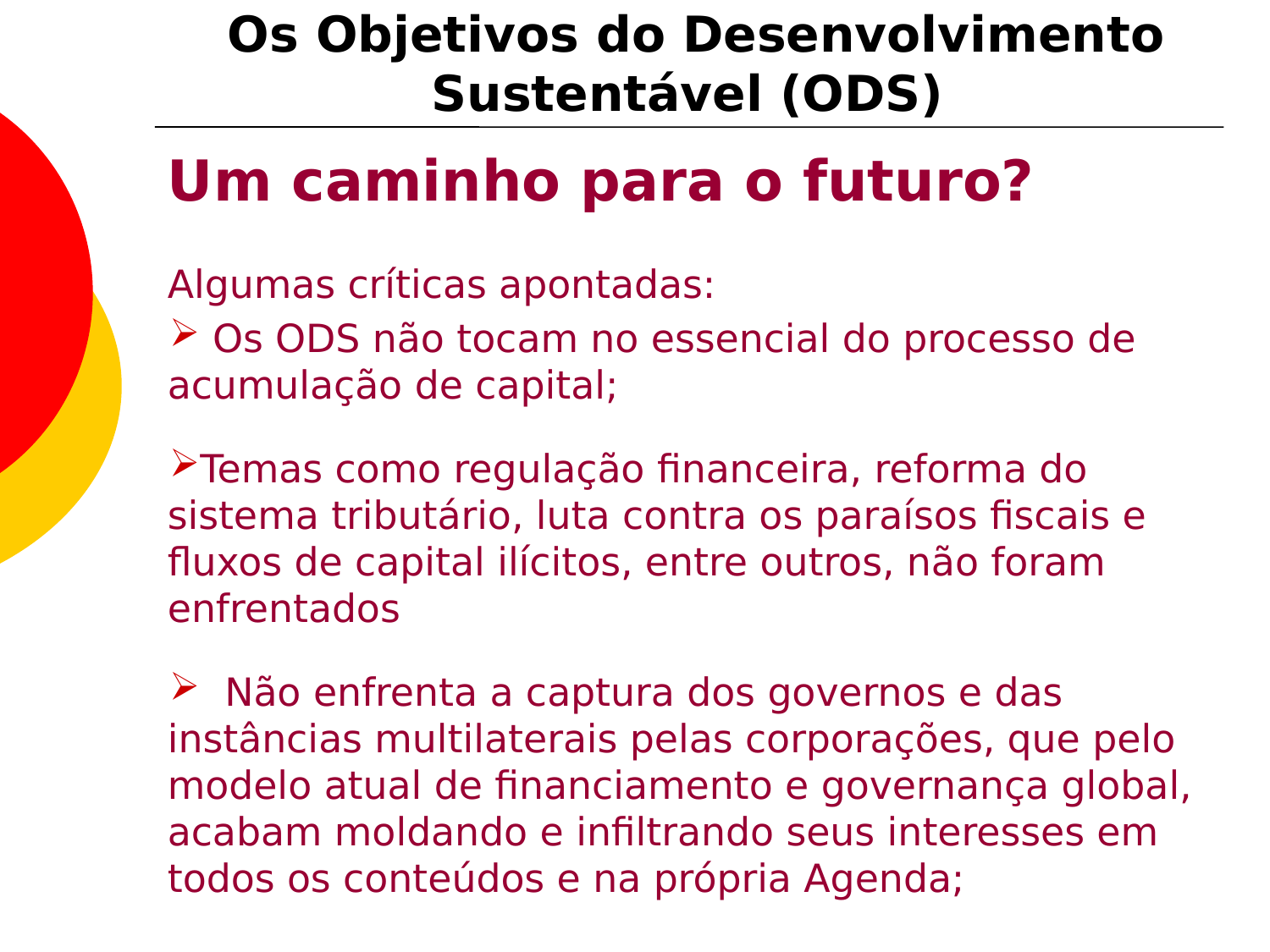

# Os Objetivos do Desenvolvimento Sustentável (ODS)
Um caminho para o futuro?

Algumas críticas apontadas:
 Os ODS não tocam no essencial do processo de acumulação de capital;

Temas como regulação financeira, reforma do sistema tributário, luta contra os paraísos fiscais e fluxos de capital ilícitos, entre outros, não foram enfrentados

  Não enfrenta a captura dos governos e das instâncias multilaterais pelas corporações, que pelo modelo atual de financiamento e governança global, acabam moldando e infiltrando seus interesses em todos os conteúdos e na própria Agenda;